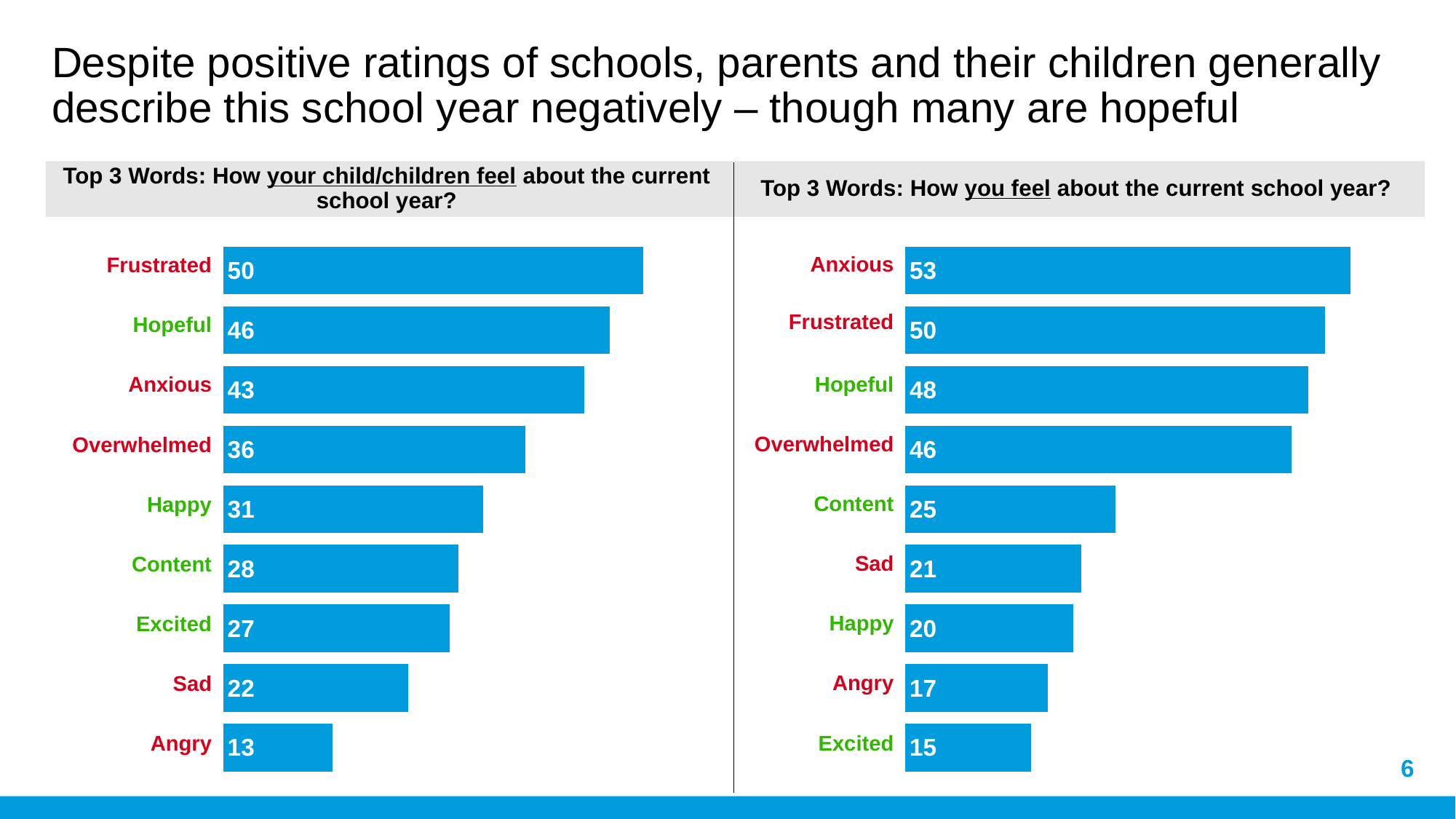

Despite positive ratings of schools, parents and their children generally describe this school year negatively – though many are hopeful
Top 3 Words: How you feel about the current school year?
Top 3 Words: How your child/children feel about the current school year?

### Chart

| Category |  |
|---|---|
| Frustrated | 50.0 |
| Hopeful | 46.0 |
| Anxious | 43.0 |
| Overwhelmed | 36.0 |
| Happy | 31.0 |
| Content | 28.0 |
| Excited | 27.0 |
| Sad | 22.0 |
| Angry | 13.0 |

### Chart

| Category |  |
|---|---|
| Anxious | 53.0 |
| Frustrated | 50.0 |
| Hopeful | 48.0 |
| Overwhelmed | 46.0 |
| Content | 25.0 |
| Sad | 21.0 |
| Happy | 20.0 |
| Angry | 17.0 |
| Excited | 15.0 |
| Anxious |
| --- |
| Frustrated |
| Hopeful |
| Overwhelmed |
| Content |
| Sad |
| Happy |
| Angry |
| Excited |
| Frustrated |
| --- |
| Hopeful |
| Anxious |
| Overwhelmed |
| Happy |
| Content |
| Excited |
| Sad |
| Angry |
6